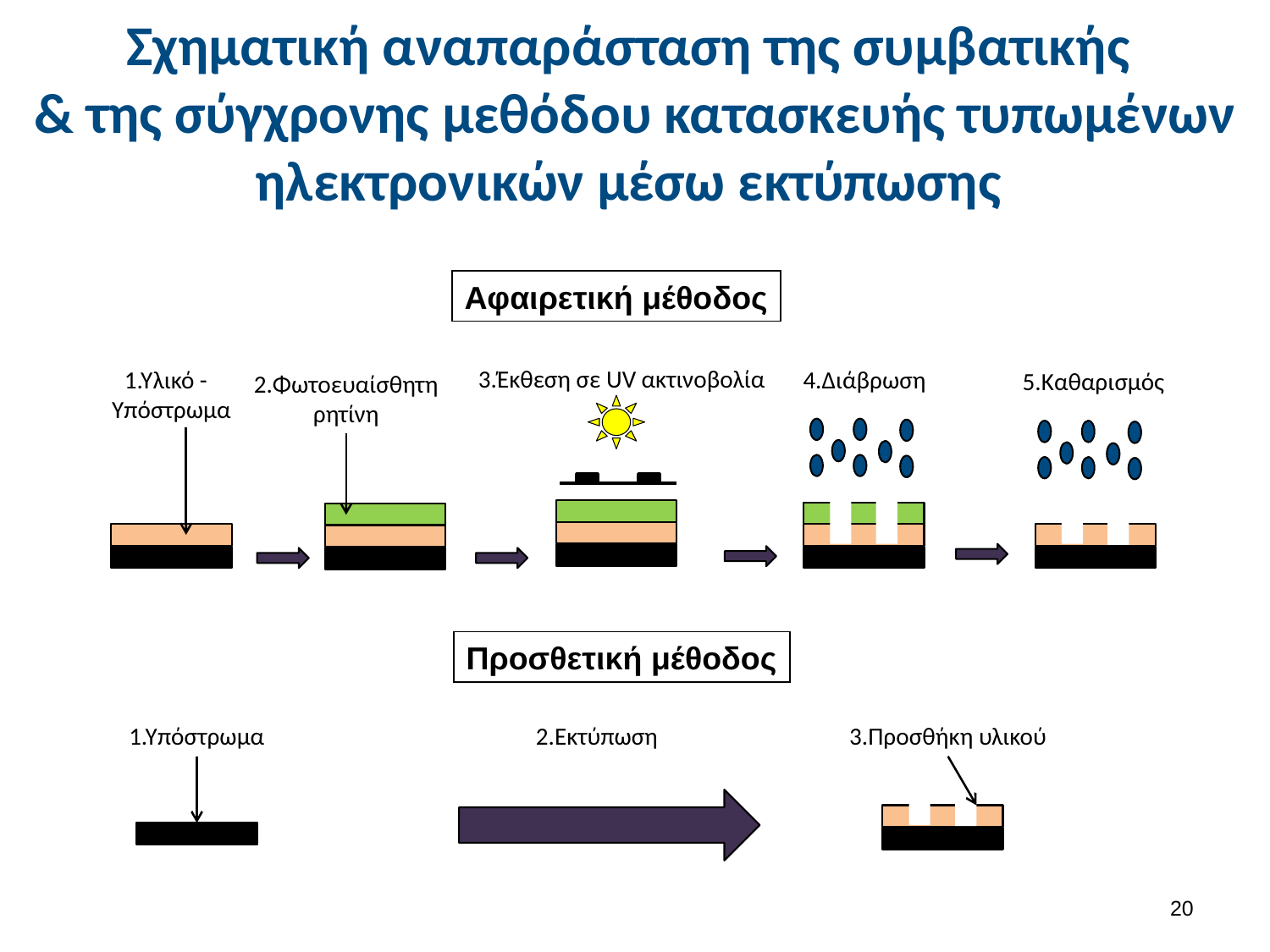

# Σχηματική αναπαράσταση της συμβατικής & της σύγχρονης μεθόδου κατασκευής τυπωμένων ηλεκτρονικών μέσω εκτύπωσης
Αφαιρετική μέθοδος
3.Έκθεση σε UV ακτινοβολία
1.Υλικό -   Υπόστρωμα
4.Διάβρωση
5.Καθαρισμός
2.Φωτοευαίσθητη ρητίνη

Προσθετική μέθοδος
1.Υπόστρωμα
2.Εκτύπωση
3.Προσθήκη υλικού

20